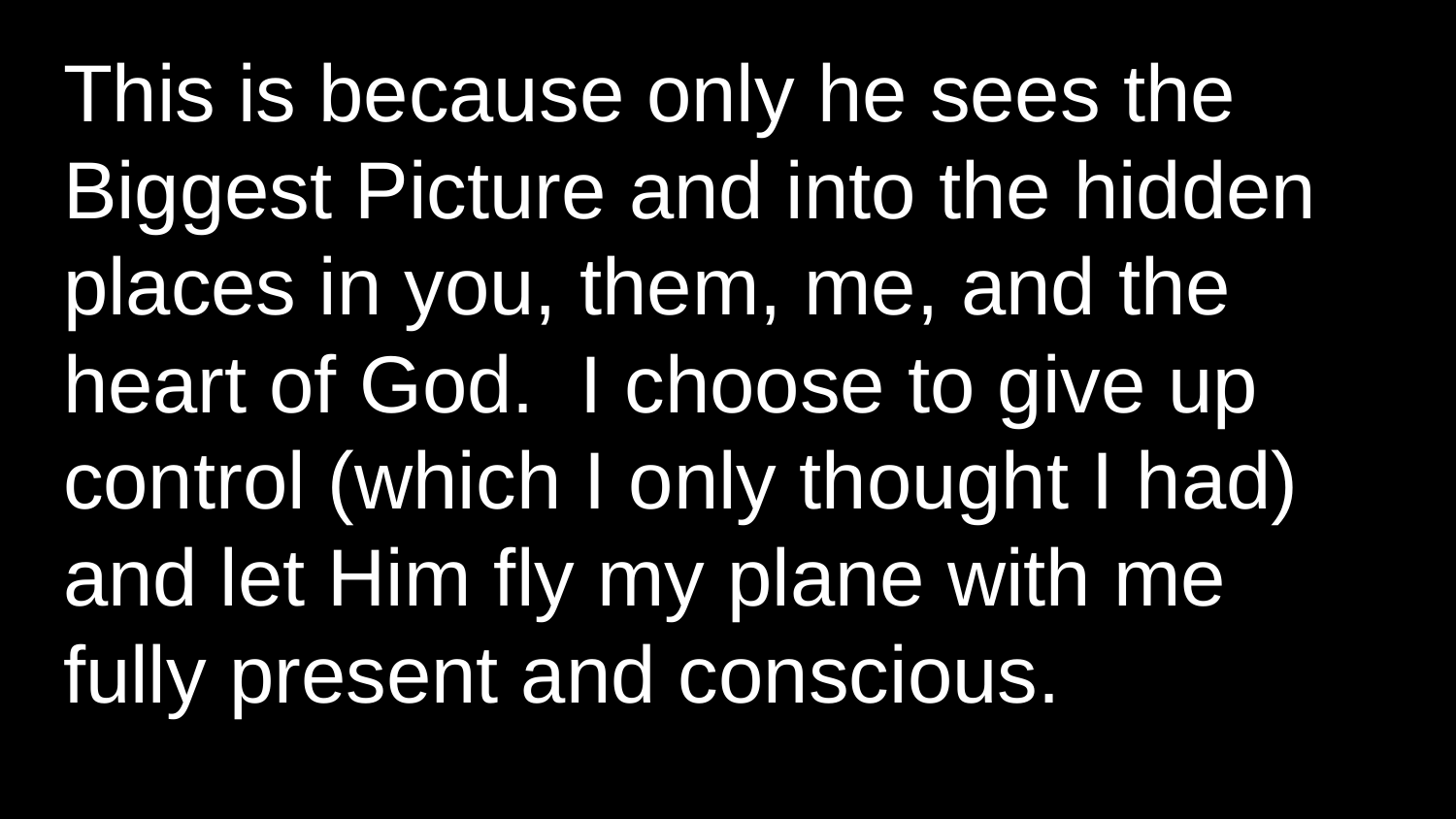

This is because only he sees the Biggest Picture and into the hidden places in you, them, me, and the heart of God.  I choose to give up control (which I only thought I had) and let Him fly my plane with me fully present and conscious.